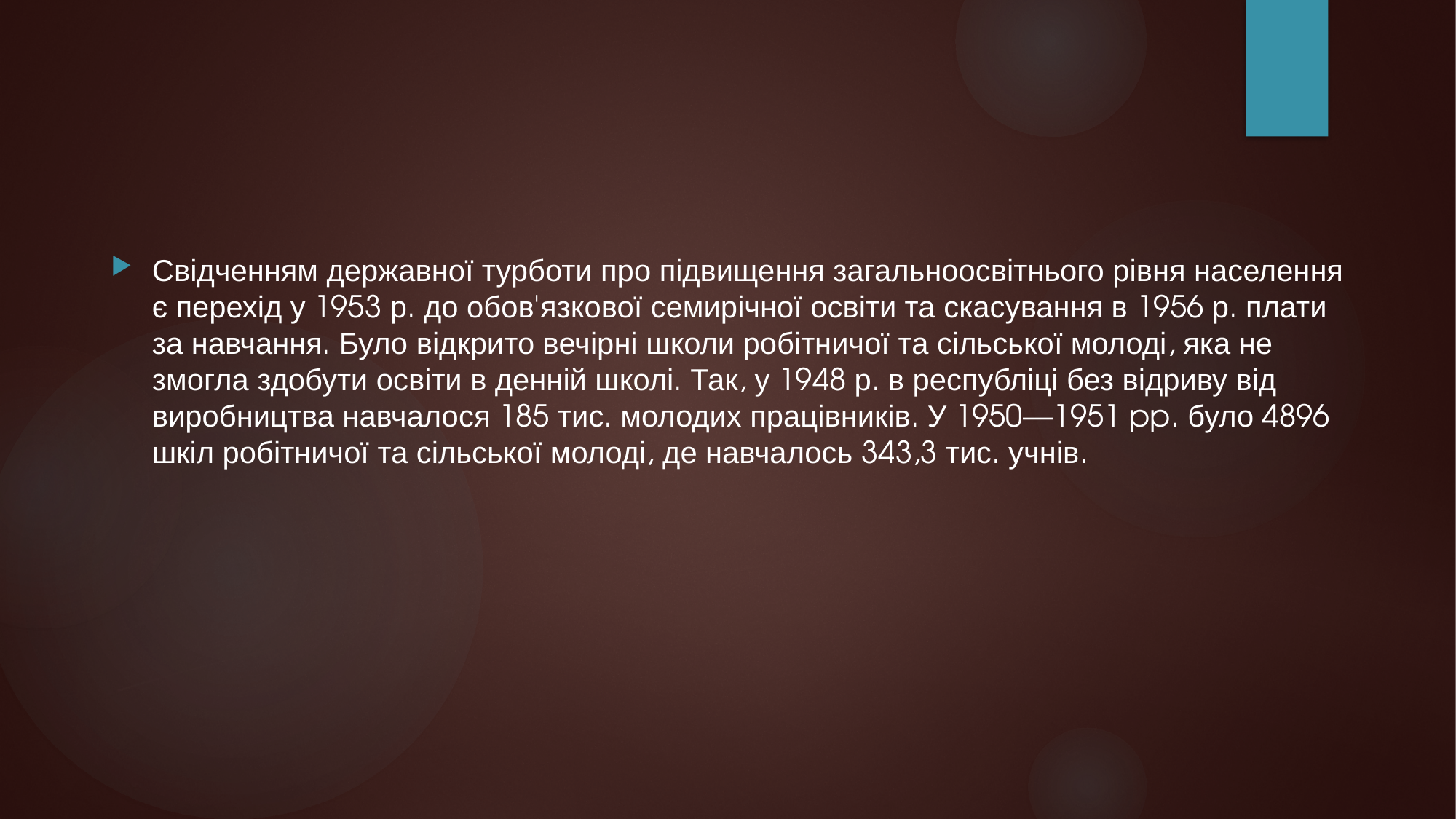

#
Свідченням державної турботи про підвищення загальноосвітнього рівня населення є перехід у 1953 р. до обов'язкової семирічної освіти та скасування в 1956 р. плати за навчання. Було відкрито вечірні школи робітничої та сільської молоді, яка не змогла здобути освіти в денній школі. Так, у 1948 р. в республіці без відриву від виробництва навчалося 185 тис. молодих працівників. У 1950—1951 pp. було 4896 шкіл робітничої та сільської молоді, де навчалось 343,3 тис. учнів.